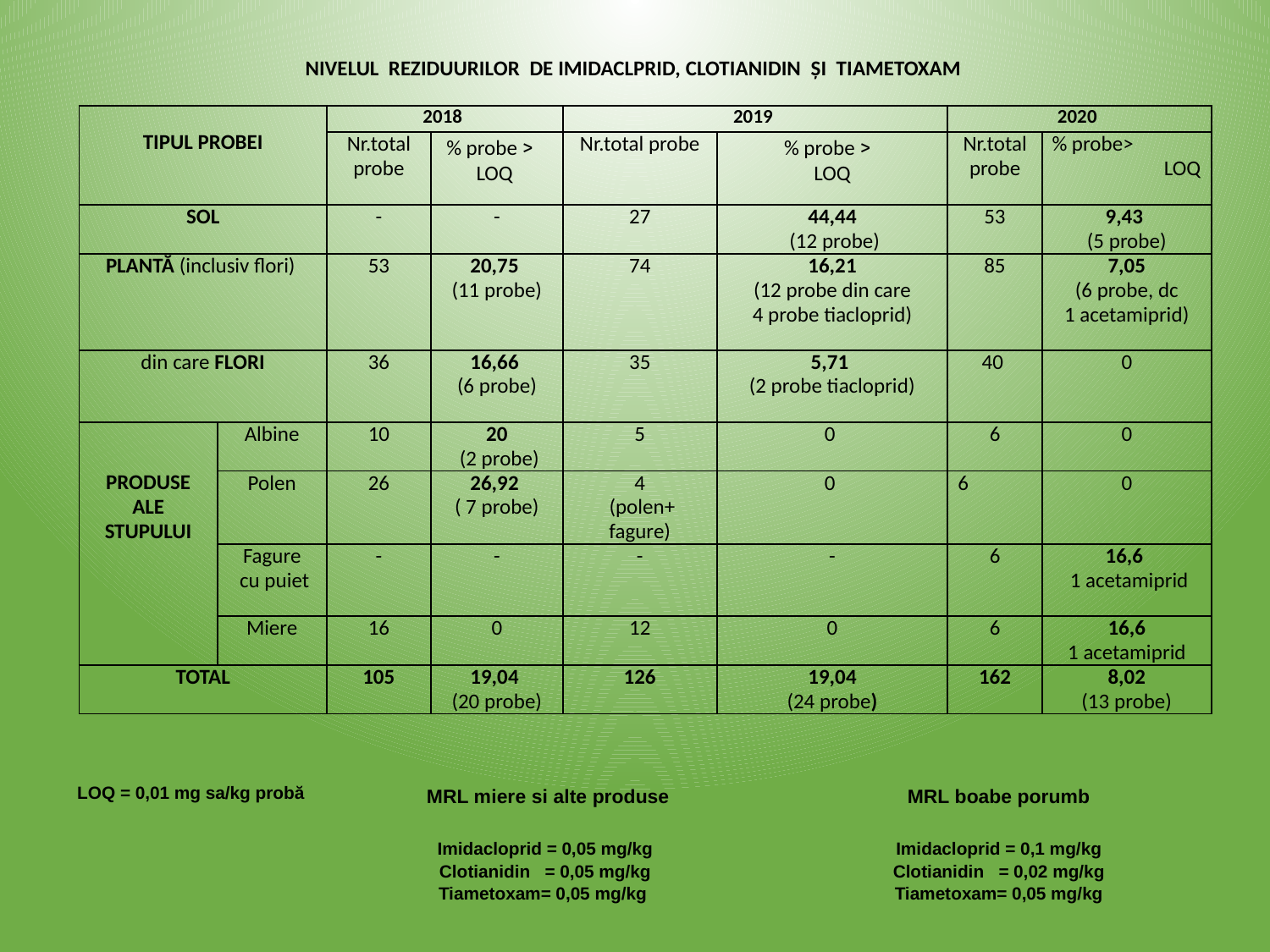

NIVELUL  REZIDUURILOR  DE IMIDACLPRID, CLOTIANIDIN  ȘI  TIAMETOXAM
| TIPUL PROBEI |  | 2018 |  | 2019 |  | 2020 |  |
| --- | --- | --- | --- | --- | --- | --- | --- |
|  |  | Nr.total probe | % probe > LOQ | Nr.total probe | % probe > LOQ | Nr.total probe | % probe> LOQ |
| SOL |  | - | - | 27 | 44,44 (12 probe) | 53 | 9,43 (5 probe) |
| PLANTĂ (inclusiv flori) |  | 53 | 20,75 (11 probe) | 74 | 16,21 (12 probe din care 4 probe tiacloprid) | 85 | 7,05 (6 probe, dc 1 acetamiprid) |
| din care FLORI |  | 36 | 16,66 (6 probe) | 35 | 5,71 (2 probe tiacloprid) | 40 | 0 |
| PRODUSE ALE STUPULUI | Albine | 10 | 20 (2 probe) | 5 | 0 | 6 | 0 |
|  | Polen | 26 | 26,92 ( 7 probe) | 4 (polen+ fagure) | 0 | 6 | 0 |
|  | Fagure cu puiet | - | - | - | - | 6 | 16,6 1 acetamiprid |
|  | Miere | 16 | 0 | 12 | 0 | 6 | 16,6 1 acetamiprid |
| TOTAL |  | 105 | 19,04 (20 probe) | 126 | 19,04 (24 probe) | 162 | 8,02 (13 probe) |
LOQ = 0,01 mg sa/kg probă
| MRL miere si alte produse | MRL boabe porumb |
| --- | --- |
| Imidacloprid = 0,05 mg/kg Clotianidin = 0,05 mg/kg Tiametoxam= 0,05 mg/kg | Imidacloprid = 0,1 mg/kg Clotianidin = 0,02 mg/kg Tiametoxam= 0,05 mg/kg |